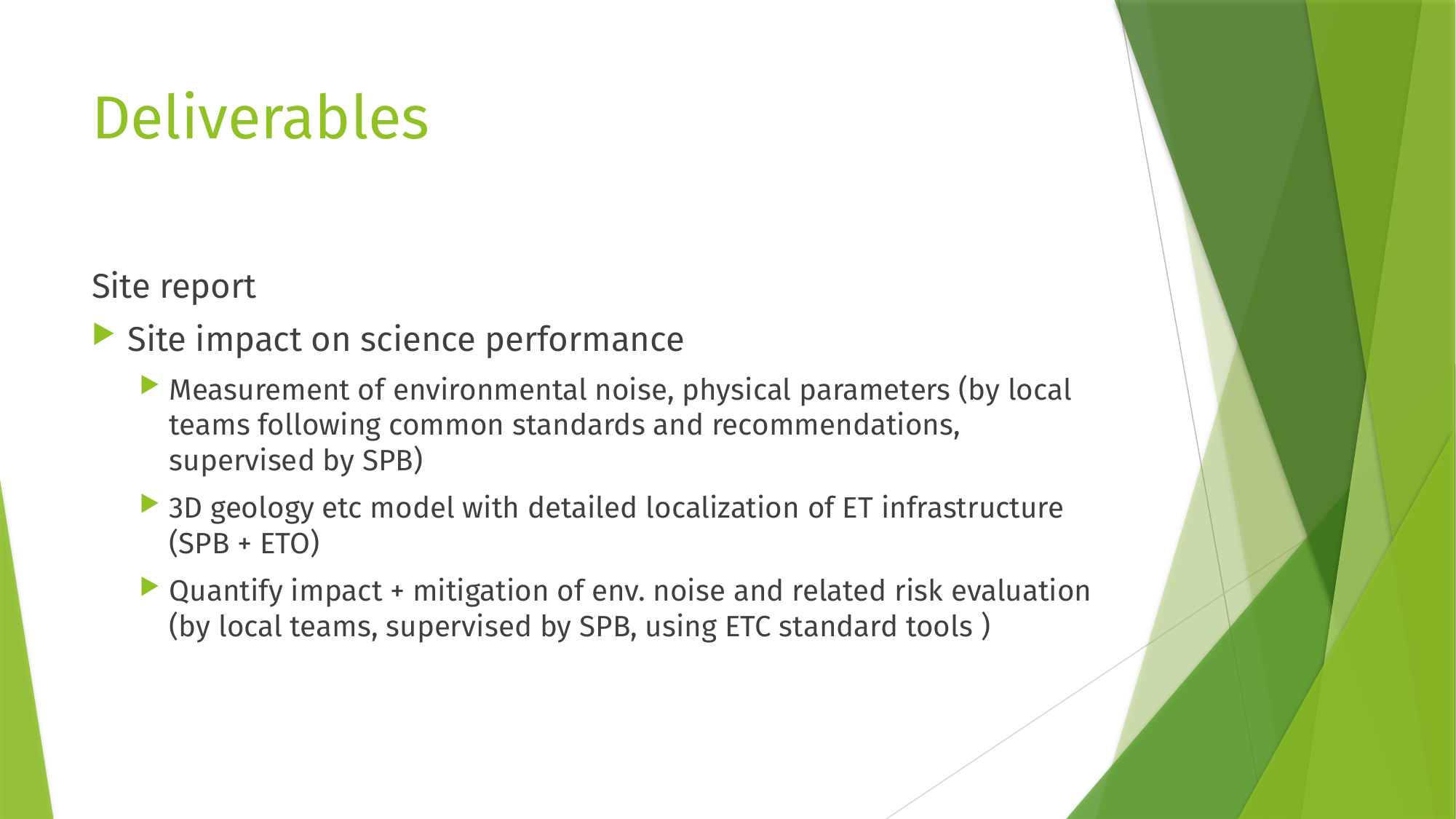

# Deliverables
Site report
Site impact on science performance
Measurement of environmental noise, physical parameters (by local teams following common standards and recommendations, supervised by SPB)
3D geology etc model with detailed localization of ET infrastructure (SPB + ETO)
Quantify impact + mitigation of env. noise and related risk evaluation (by local teams, supervised by SPB, using ETC standard tools )